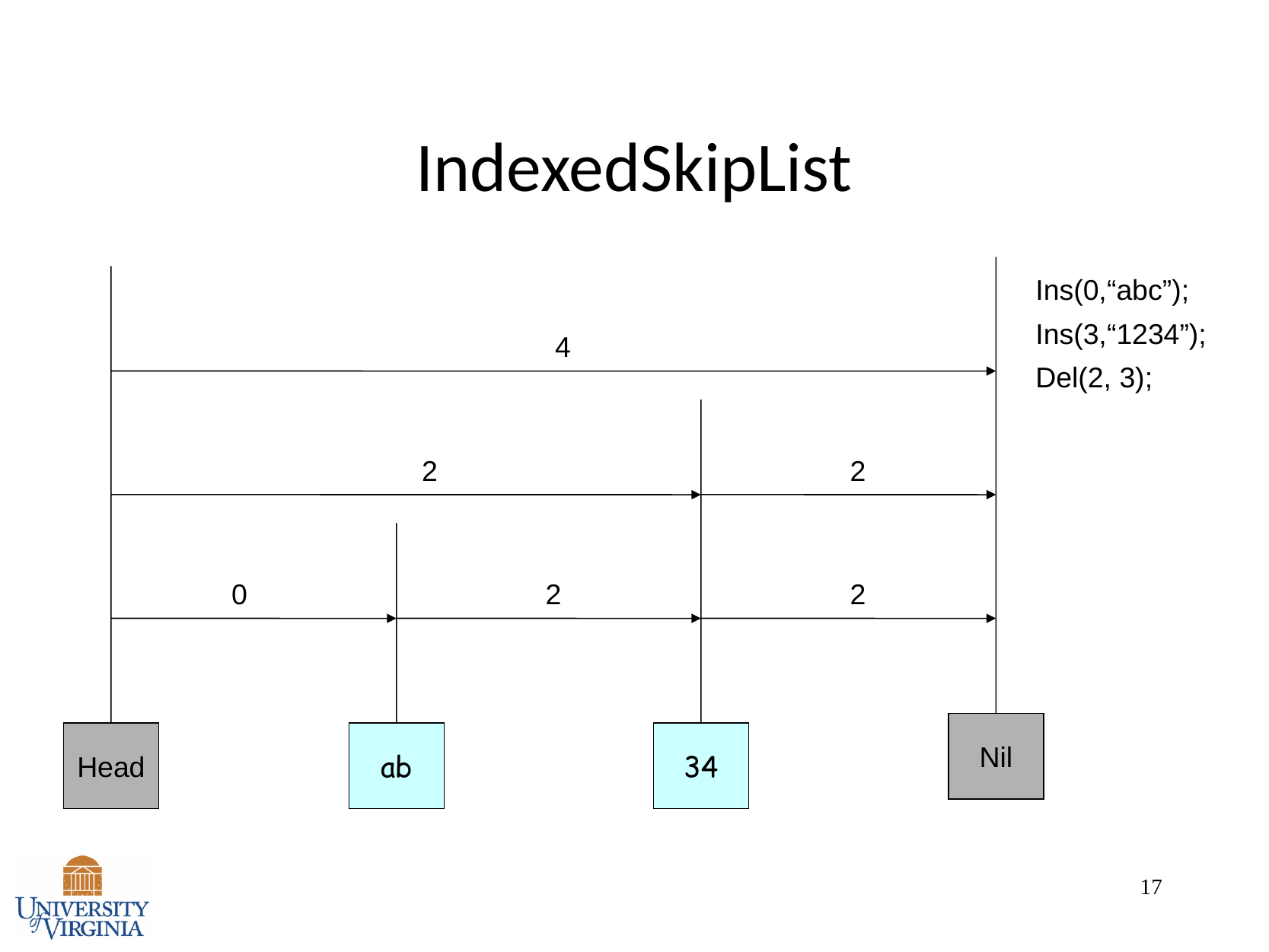

17
# IndexedSkipList

Nil

Head
Ins(0,“abc”);
Ins(3,“1234”);
Del(2, 3);
4

2
2

ab
0
2
2

34